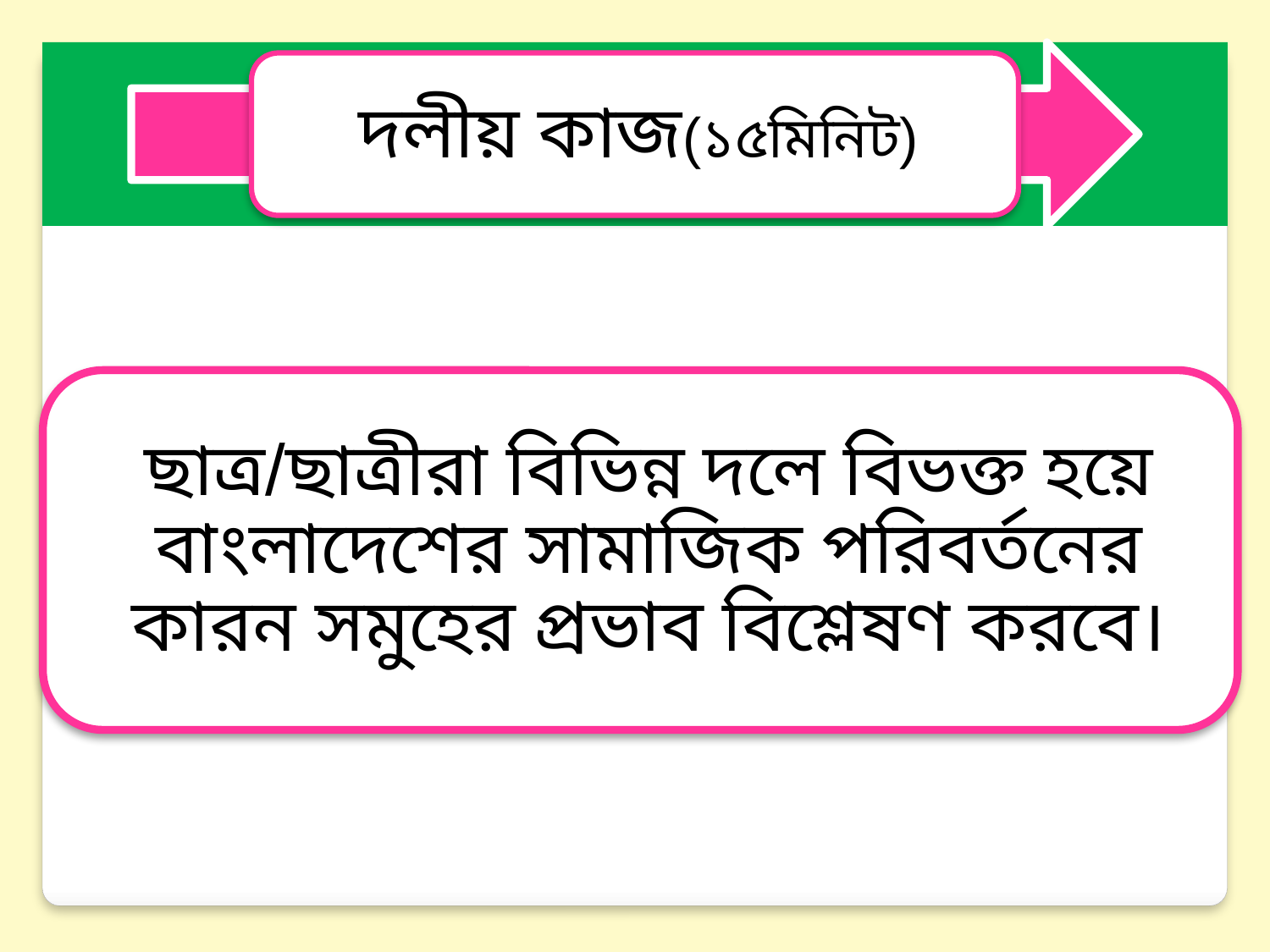

দলীয় কাজ(১৫মিনিট)
ছাত্র/ছাত্রীরা বিভিন্ন দলে বিভক্ত হয়ে বাংলাদেশের সামাজিক পরিবর্তনের কারন সমুহের প্রভাব বিশ্লেষণ করবে।